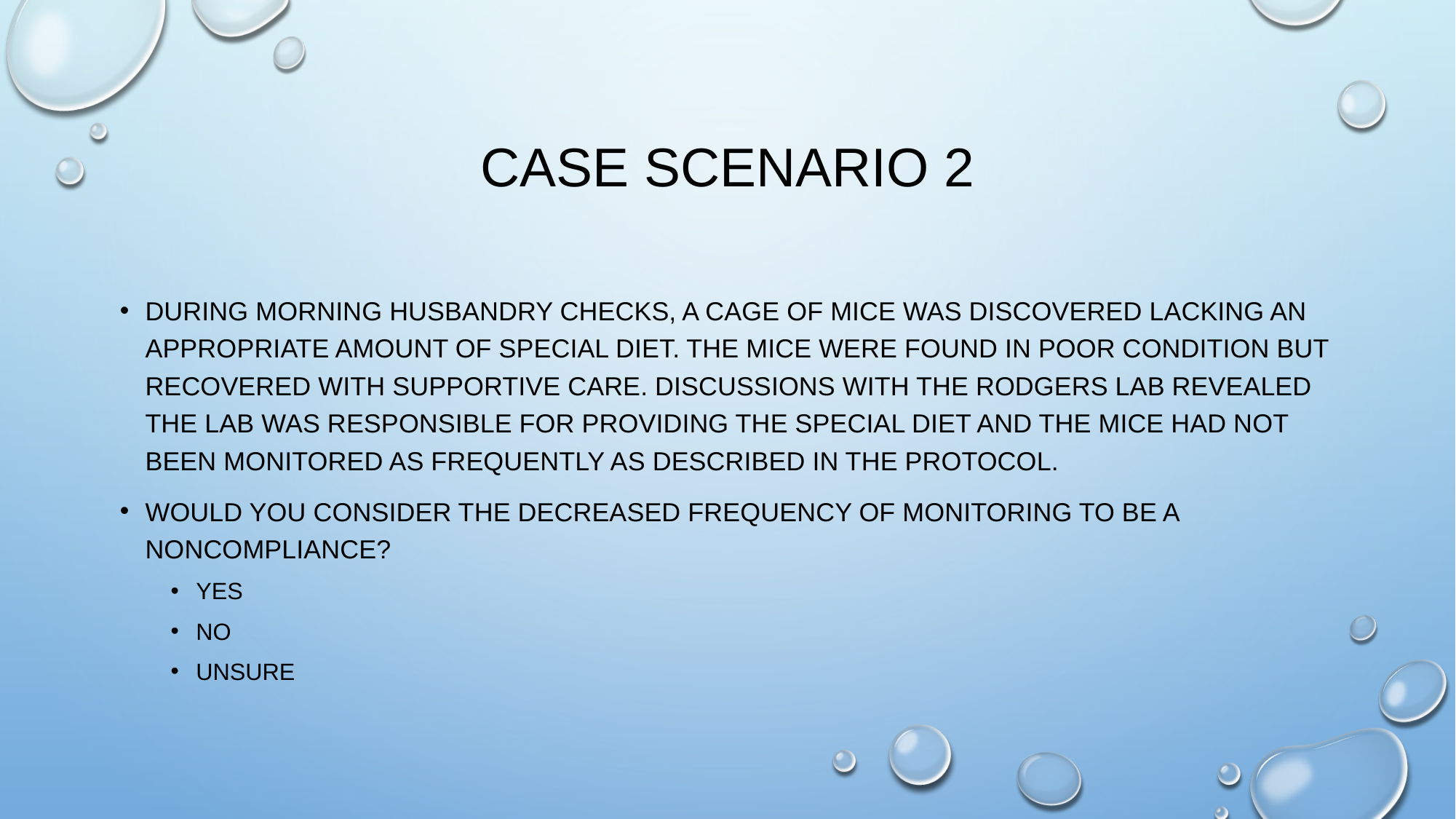

# Case scenario 2
During morning husbandry checks, a cage of mice was discovered lacking an appropriate amount of special diet. The mice were found in poor condition but recovered with supportive care. Discussions with the Rodgers lab revealed the lab was responsible for providing the special diet and the mice had not been monitored as frequently as described in the protocol.
Would you consider the decreased frequency of monitoring to be a noncompliance?
Yes
No
unsure